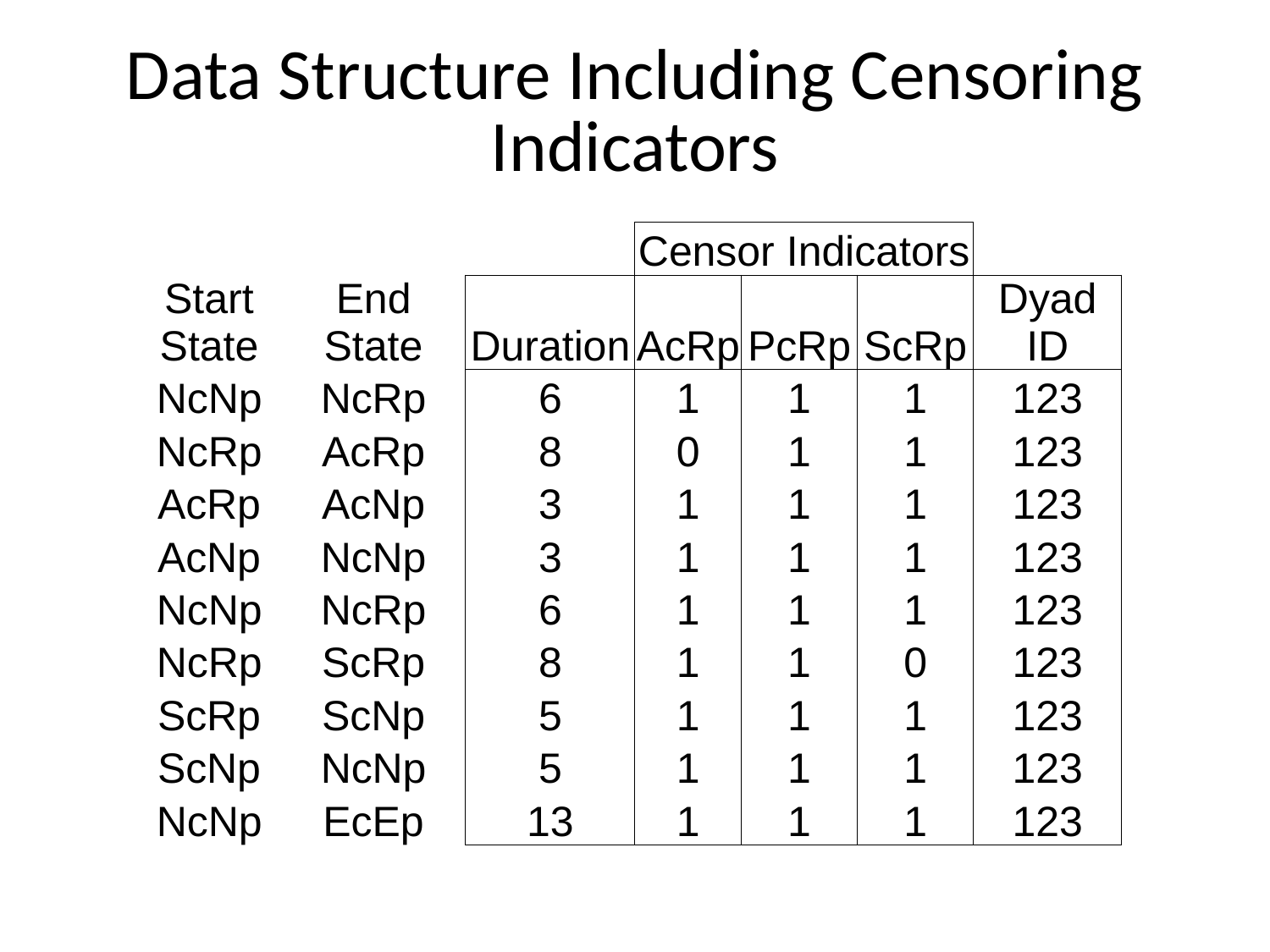

# Data Structure Including Censoring Indicators
|  |  |  |  | Censor Indicators |  |  |  |
| --- | --- | --- | --- | --- | --- | --- | --- |
| Start State | End State |  | Duration | AcRp | PcRp | ScRp | Dyad ID |
| NcNp | NcRp |  | 6 | 1 | 1 | 1 | 123 |
| NcRp | AcRp |  | 8 | 0 | 1 | 1 | 123 |
| AcRp | AcNp |  | 3 | 1 | 1 | 1 | 123 |
| AcNp | NcNp |  | 3 | 1 | 1 | 1 | 123 |
| NcNp | NcRp |  | 6 | 1 | 1 | 1 | 123 |
| NcRp | ScRp |  | 8 | 1 | 1 | 0 | 123 |
| ScRp | ScNp |  | 5 | 1 | 1 | 1 | 123 |
| ScNp | NcNp |  | 5 | 1 | 1 | 1 | 123 |
| NcNp | EcEp |  | 13 | 1 | 1 | 1 | 123 |